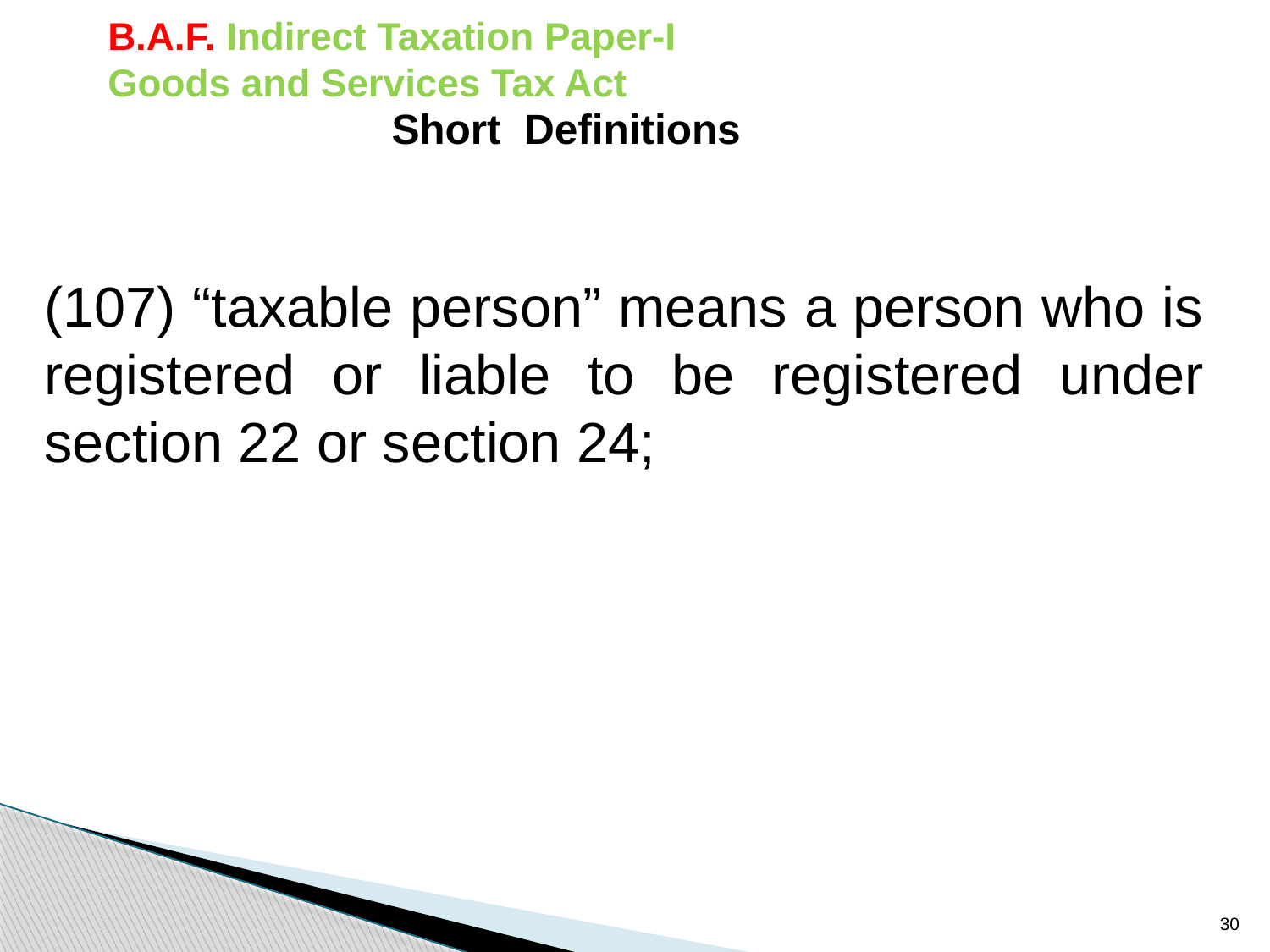

B.A.F. Indirect Taxation Paper-I
Goods and Services Tax Act
Short  Definitions

(107) “taxable person” means a person who is registered or liable to be registered under section 22 or section 24;
30